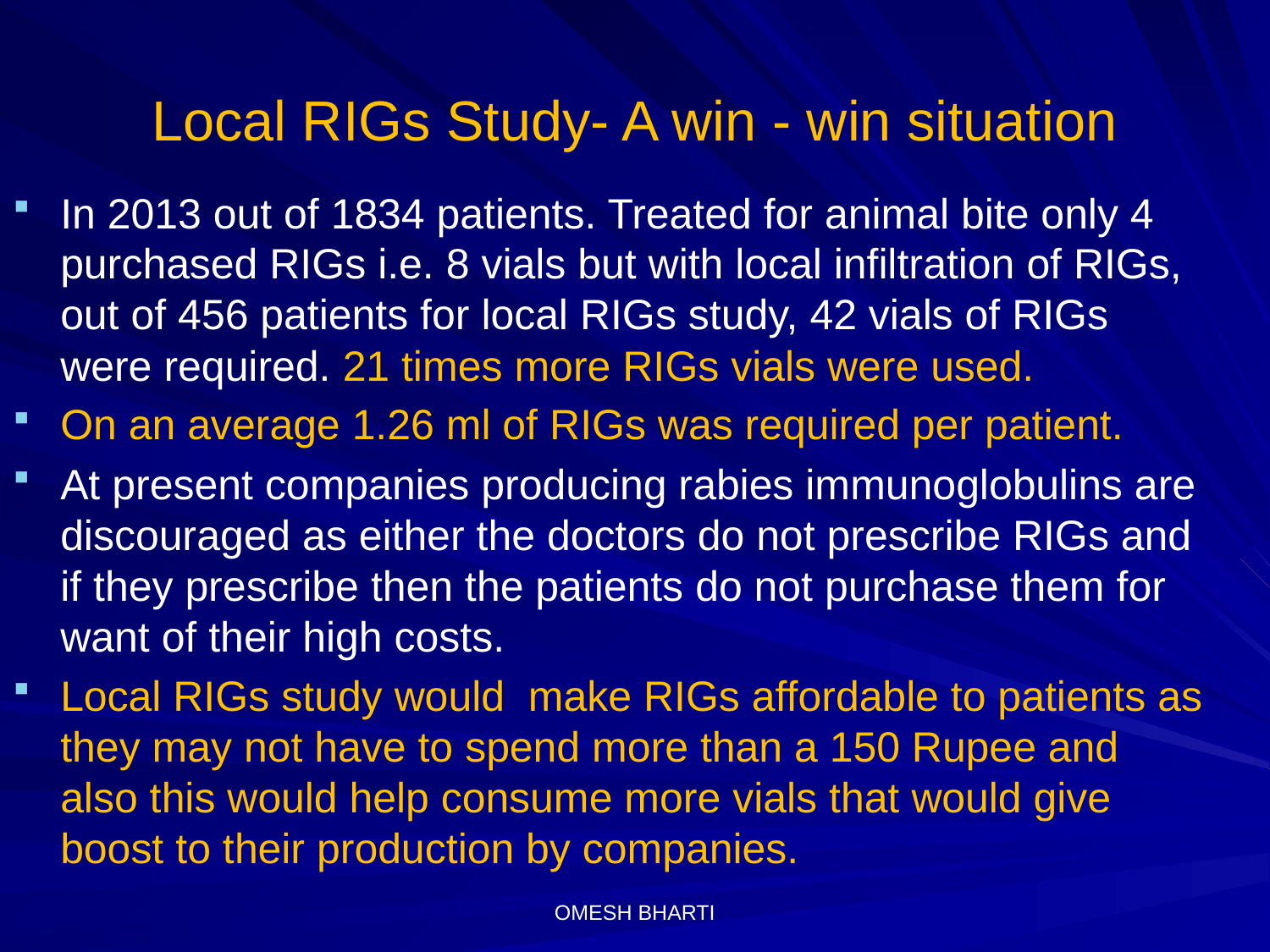

# Local RIGs Study- A win - win situation
In 2013 out of 1834 patients. Treated for animal bite only 4 purchased RIGs i.e. 8 vials but with local infiltration of RIGs, out of 456 patients for local RIGs study, 42 vials of RIGs were required. 21 times more RIGs vials were used.
On an average 1.26 ml of RIGs was required per patient.
At present companies producing rabies immunoglobulins are discouraged as either the doctors do not prescribe RIGs and if they prescribe then the patients do not purchase them for want of their high costs.
Local RIGs study would  make RIGs affordable to patients as they may not have to spend more than a 150 Rupee and also this would help consume more vials that would give boost to their production by companies.
OMESH BHARTI